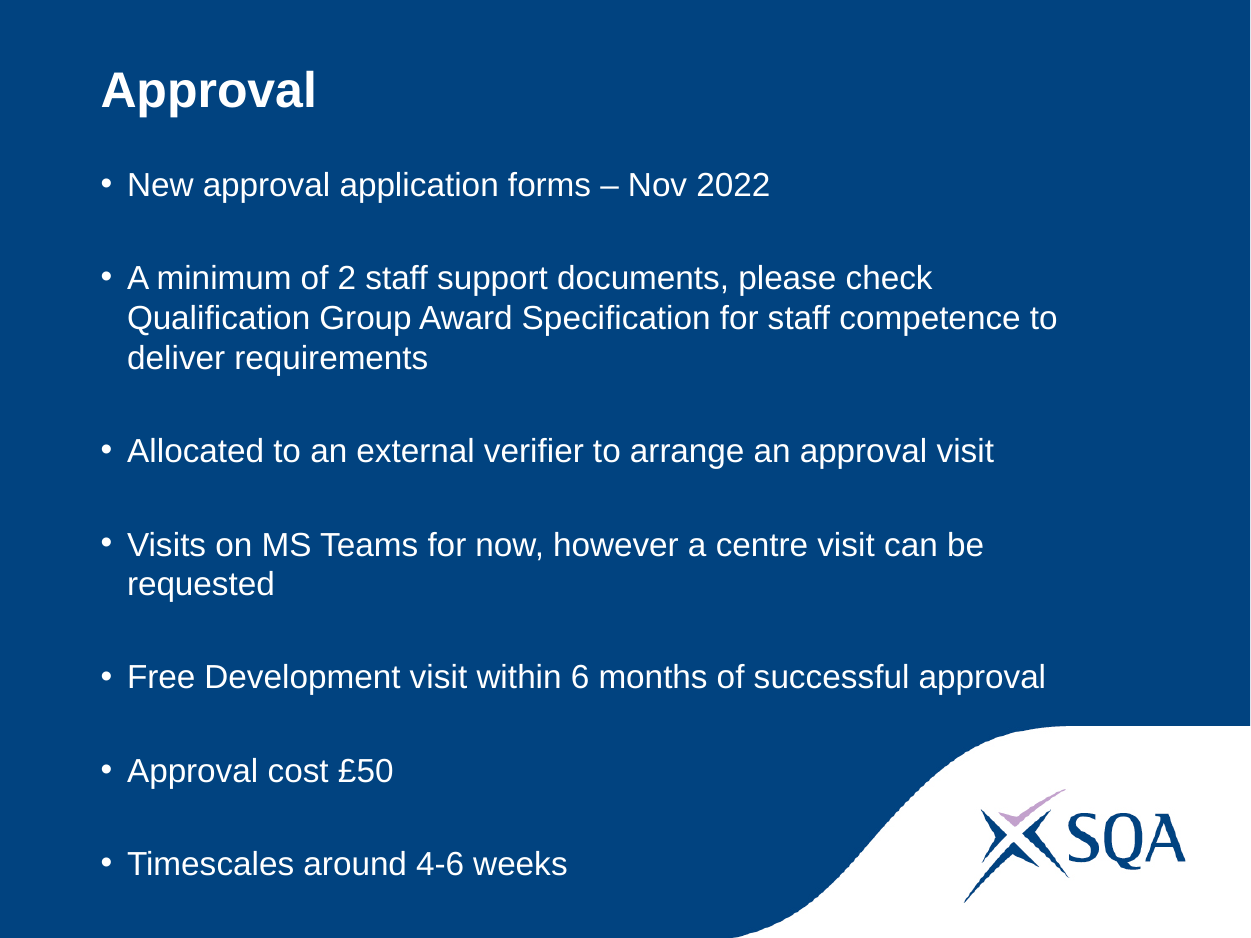

# Approval
New approval application forms – Nov 2022

A minimum of 2 staff support documents, please check Qualification Group Award Specification for staff competence to deliver requirements

Allocated to an external verifier to arrange an approval visit

Visits on MS Teams for now, however a centre visit can be requested

Free Development visit within 6 months of successful approval

Approval cost £50

Timescales around 4-6 weeks